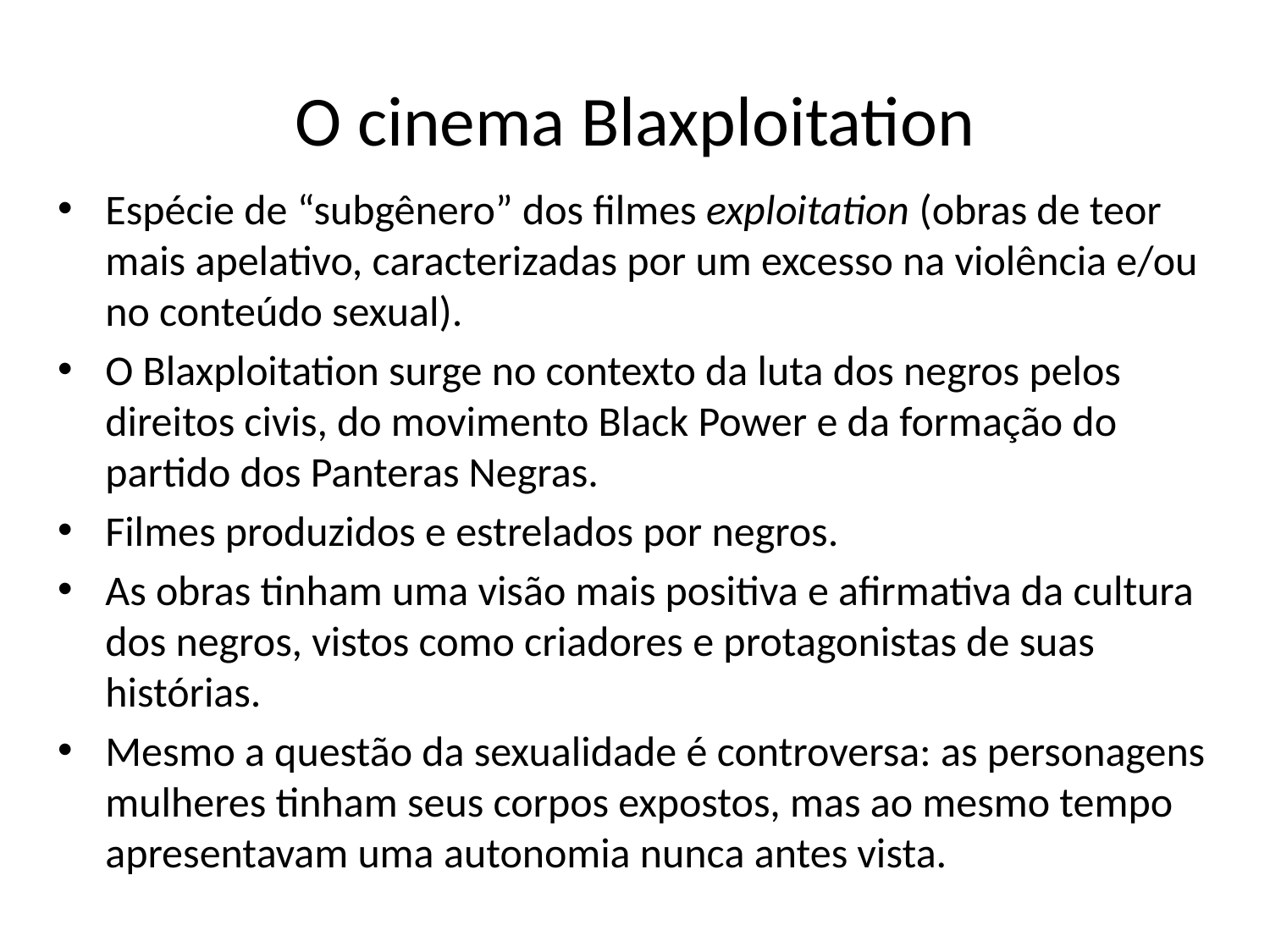

# O cinema Blaxploitation
Espécie de “subgênero” dos filmes exploitation (obras de teor mais apelativo, caracterizadas por um excesso na violência e/ou no conteúdo sexual).
O Blaxploitation surge no contexto da luta dos negros pelos direitos civis, do movimento Black Power e da formação do partido dos Panteras Negras.
Filmes produzidos e estrelados por negros.
As obras tinham uma visão mais positiva e afirmativa da cultura dos negros, vistos como criadores e protagonistas de suas histórias.
Mesmo a questão da sexualidade é controversa: as personagens mulheres tinham seus corpos expostos, mas ao mesmo tempo apresentavam uma autonomia nunca antes vista.